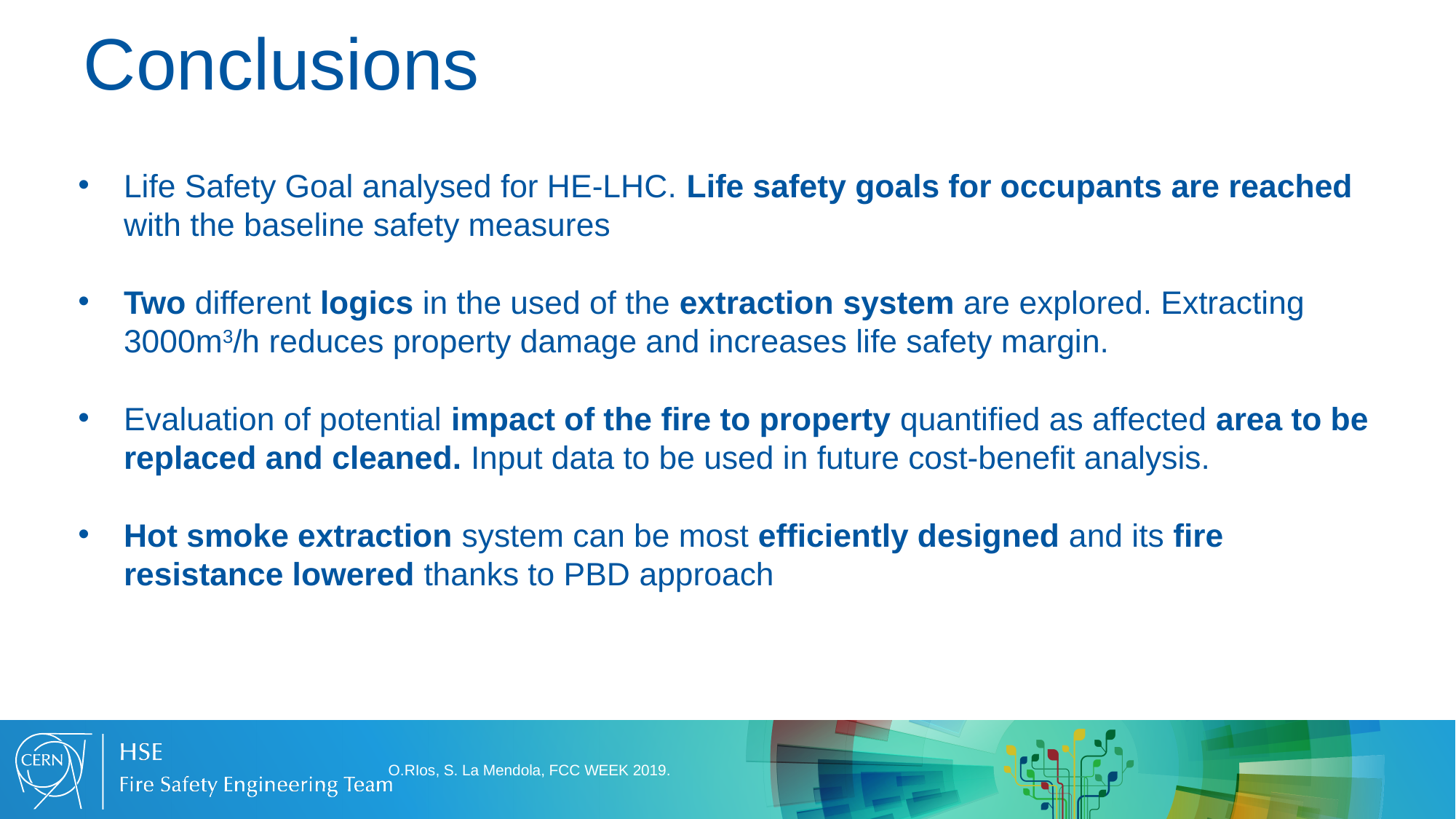

# Conclusions
Life Safety Goal analysed for HE-LHC. Life safety goals for occupants are reached with the baseline safety measures

Two different logics in the used of the extraction system are explored. Extracting 3000m3/h reduces property damage and increases life safety margin.

Evaluation of potential impact of the fire to property quantified as affected area to be replaced and cleaned. Input data to be used in future cost-benefit analysis.

Hot smoke extraction system can be most efficiently designed and its fire resistance lowered thanks to PBD approach
O.RIos, S. La Mendola, FCC WEEK 2019.